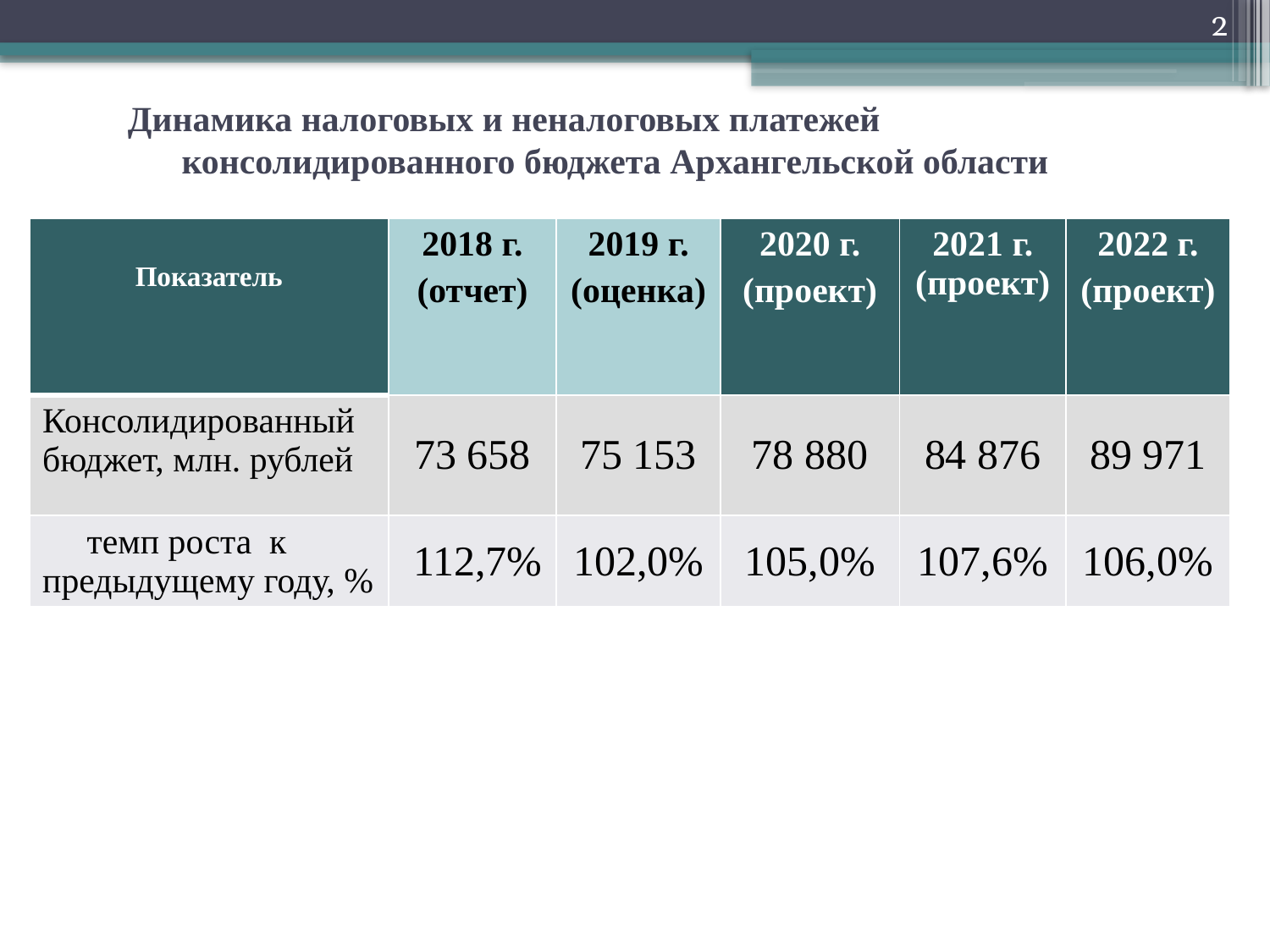

2
# Динамика налоговых и неналоговых платежей                          консолидированного бюджета Архангельской области
| Показатель | 2018 г. (отчет) | 2019 г. (оценка) | 2020 г. (проект) | 2021 г. (проект) | 2022 г. (проект) |
| --- | --- | --- | --- | --- | --- |
| Консолидированный бюджет, млн. рублей | 73 658 | 75 153 | 78 880 | 84 876 | 89 971 |
| темп роста к предыдущему году, % | 112,7% | 102,0% | 105,0% | 107,6% | 106,0% |